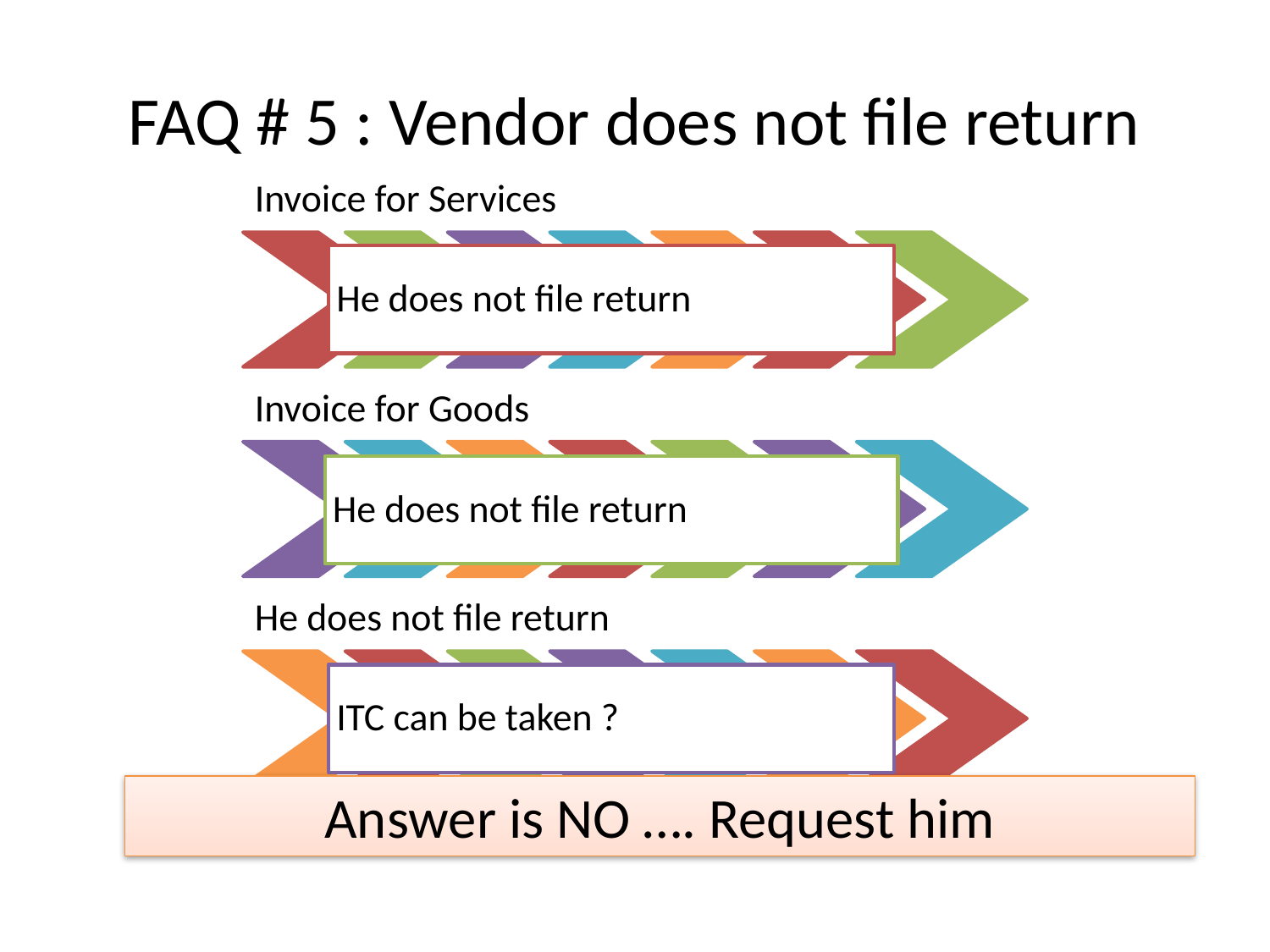

# FAQ # 5 : Vendor does not file return
Invoice for Services
He does not file return
Invoice for Goods
He does not file return
He does not file return
ITC can be taken ?
Answer is NO …. Request him